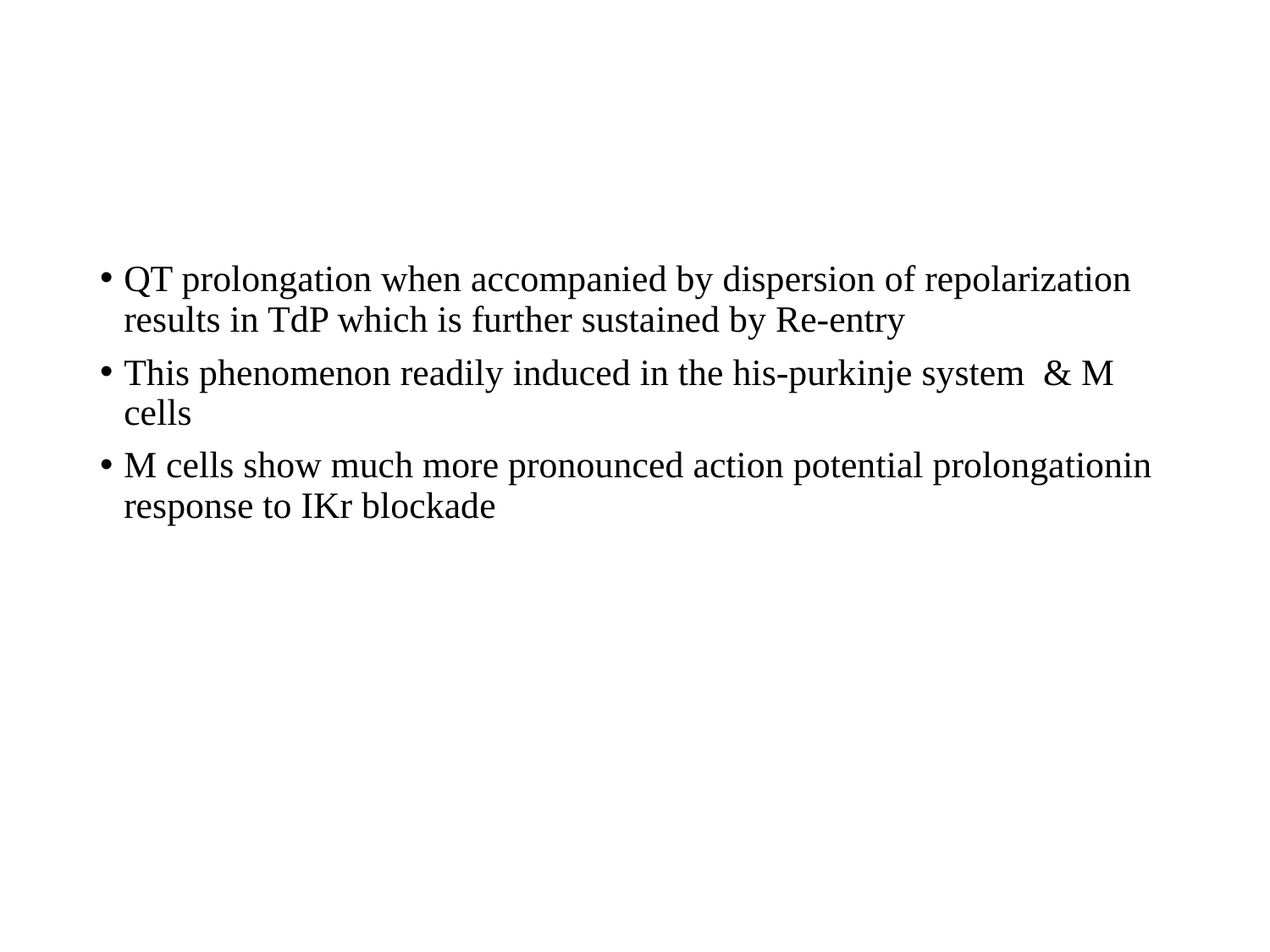

#
QT prolongation when accompanied by dispersion of repolarization results in TdP which is further sustained by Re-entry
This phenomenon readily induced in the his-purkinje system  & M cells
M cells show much more pronounced action potential prolongationin response to IKr blockade